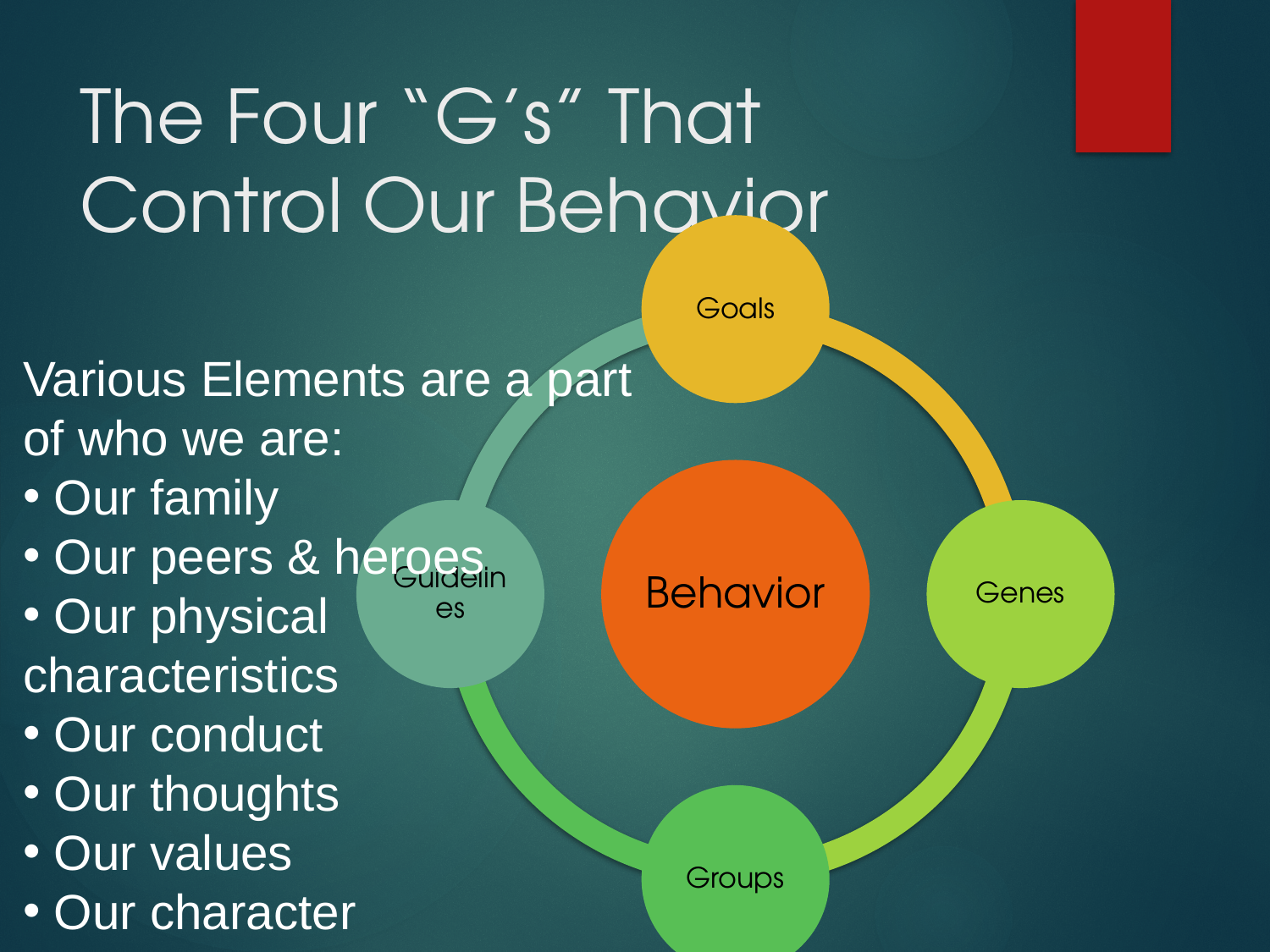

# The Four “G’s” That Control Our Behavior
Behavior
Goals
Genes
Groups
Guidelines
Various Elements are a part of who we are:
 Our family
 Our peers & heroes
 Our physical characteristics
 Our conduct
 Our thoughts
 Our values
 Our character